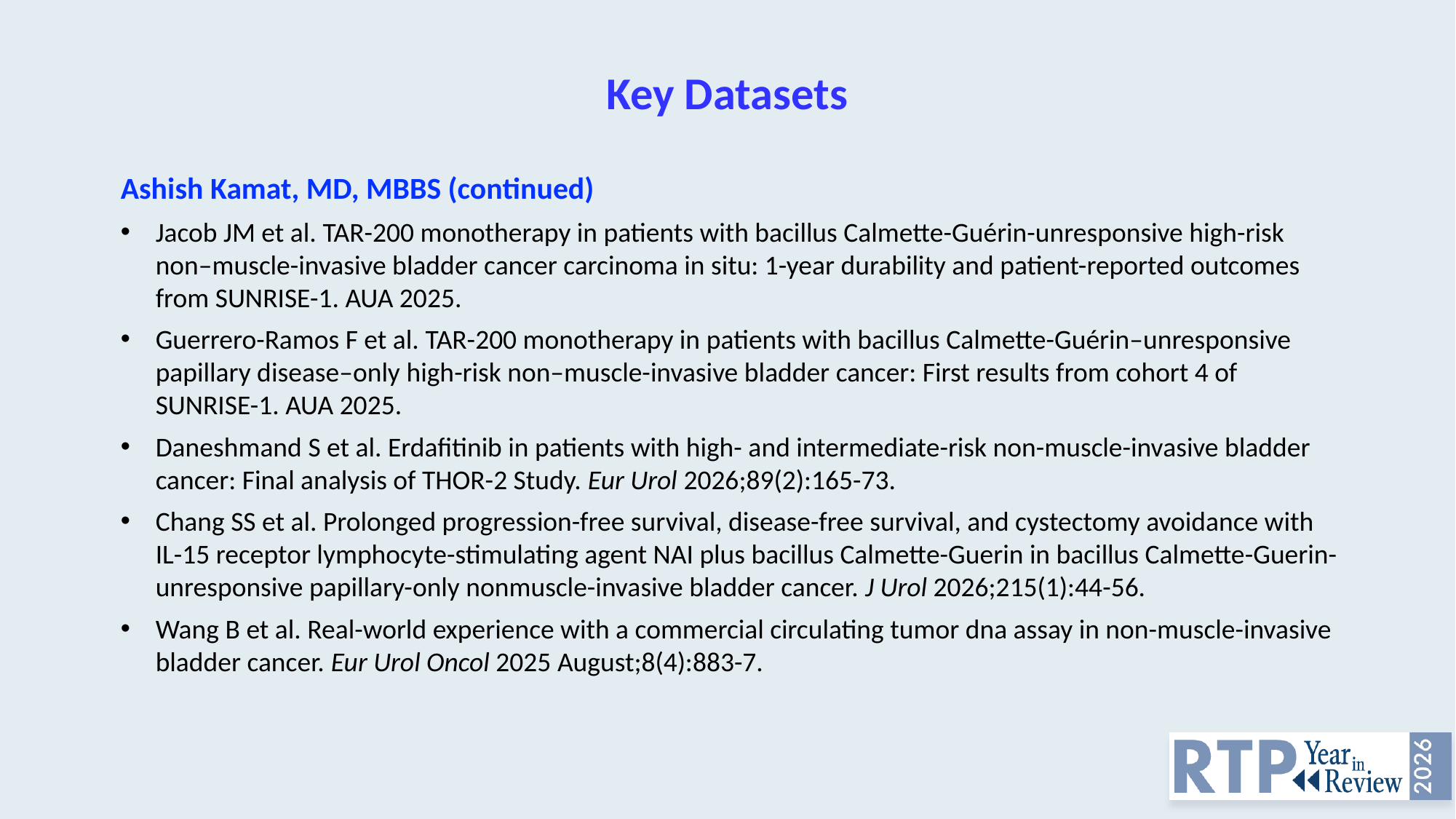

# Key Datasets
Ashish Kamat, MD, MBBS (continued)
Jacob JM et al. TAR-200 monotherapy in patients with bacillus Calmette-Guérin-unresponsive high-risk non–muscle-invasive bladder cancer carcinoma in situ: 1-year durability and patient-reported outcomes from SUNRISE-1. AUA 2025.
Guerrero-Ramos F et al. TAR-200 monotherapy in patients with bacillus Calmette-Guérin–unresponsive papillary disease–only high-risk non–muscle-invasive bladder cancer: First results from cohort 4 of SUNRISE-1. AUA 2025.
Daneshmand S et al. Erdafitinib in patients with high- and intermediate-risk non-muscle-invasive bladder cancer: Final analysis of THOR-2 Study. Eur Urol 2026;89(2):165-73.
Chang SS et al. Prolonged progression-free survival, disease-free survival, and cystectomy avoidance with IL-15 receptor lymphocyte-stimulating agent NAI plus bacillus Calmette-Guerin in bacillus Calmette-Guerin-unresponsive papillary-only nonmuscle-invasive bladder cancer. J Urol 2026;215(1):44-56.
Wang B et al. Real-world experience with a commercial circulating tumor dna assay in non-muscle-invasive bladder cancer. Eur Urol Oncol 2025 August;8(4):883-7.